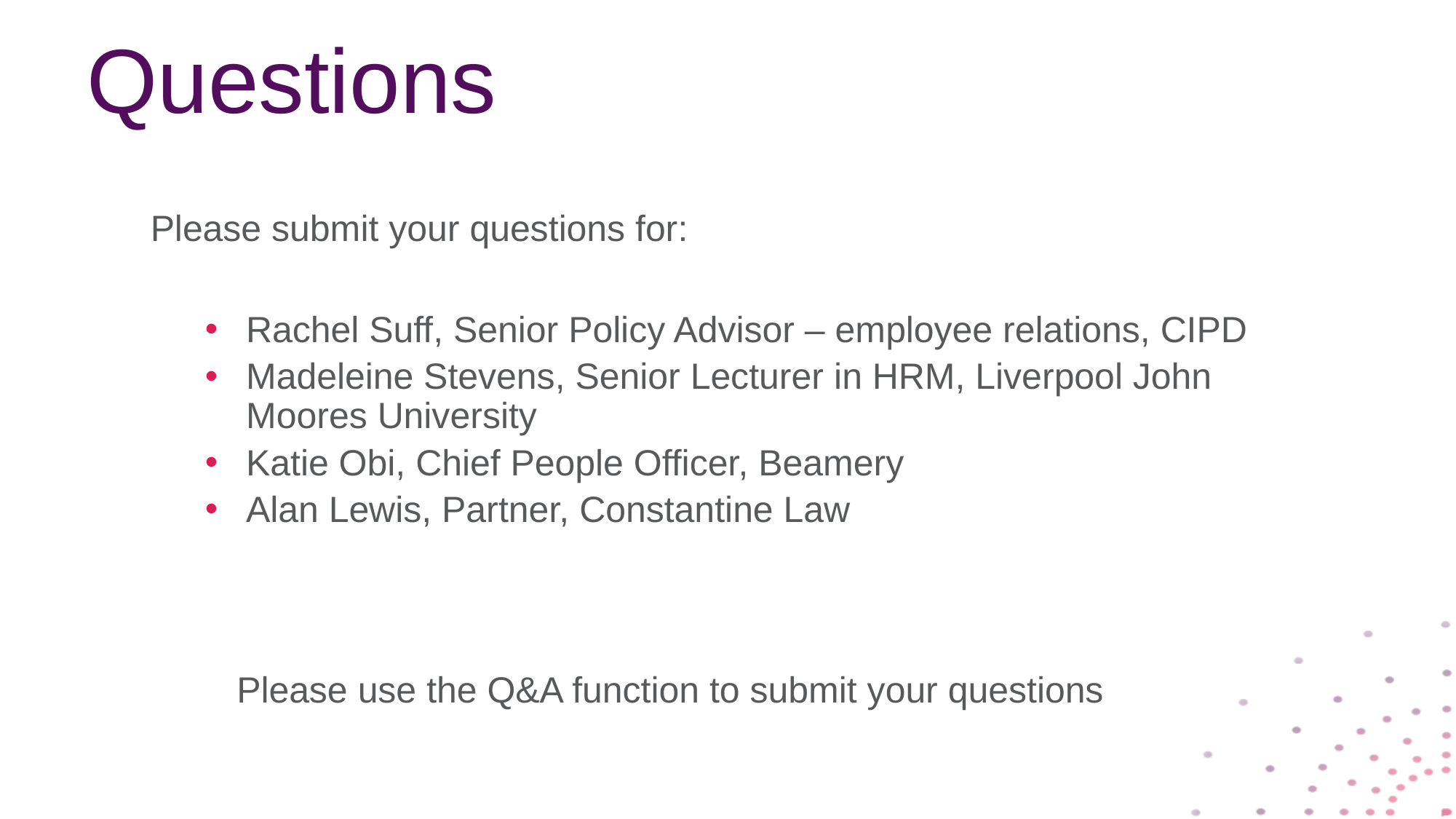

# Questions
Please submit your questions for:

Rachel Suff, Senior Policy Advisor – employee relations, CIPD
Madeleine Stevens, Senior Lecturer in HRM, Liverpool John Moores University
Katie Obi, Chief People Officer, Beamery
Alan Lewis, Partner, Constantine Law
Please use the Q&A function to submit your questions